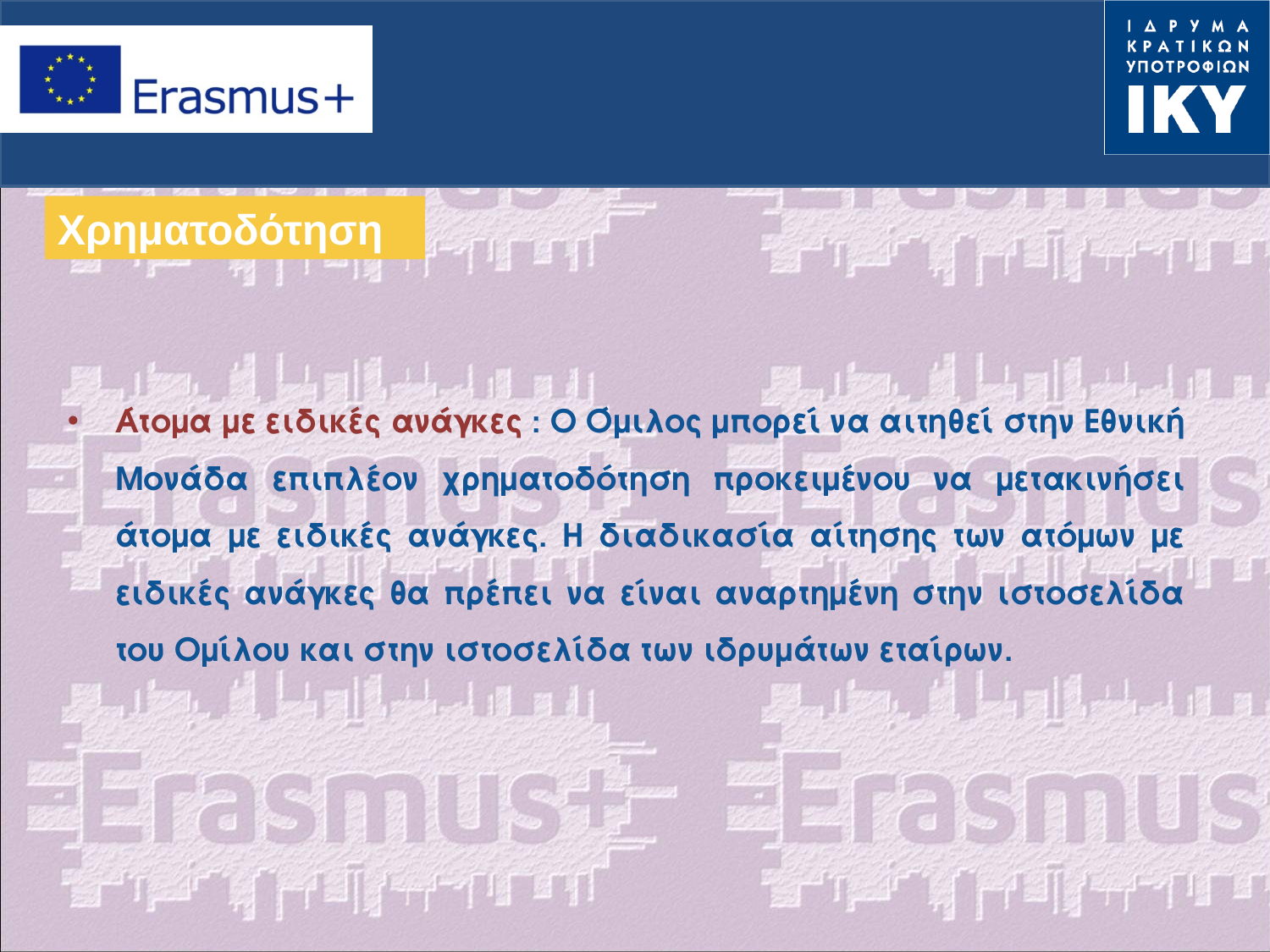

Χρηματοδότηση
#
Άτομα με ειδικές ανάγκες : Ο Όμιλος μπορεί να αιτηθεί στην Εθνική Μονάδα επιπλέον χρηματοδότηση προκειμένου να μετακινήσει άτομα με ειδικές ανάγκες. Η διαδικασία αίτησης των ατόμων με ειδικές ανάγκες θα πρέπει να είναι αναρτημένη στην ιστοσελίδα του Ομίλου και στην ιστοσελίδα των ιδρυμάτων εταίρων.